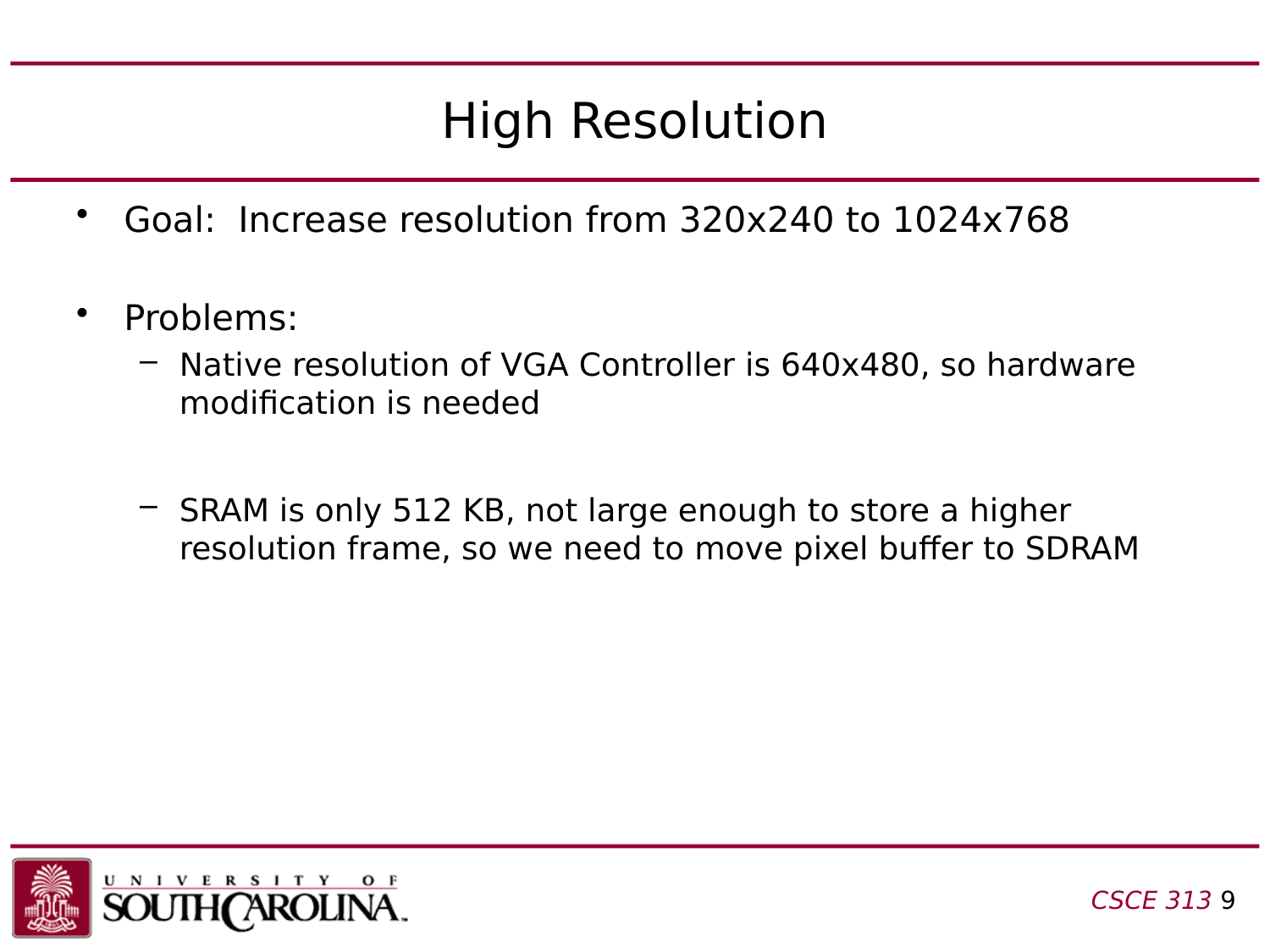

# High Resolution
Goal:  Increase resolution from 320x240 to 1024x768

Problems:
Native resolution of VGA Controller is 640x480, so hardware modification is needed

SRAM is only 512 KB, not large enough to store a higher resolution frame, so we need to move pixel buffer to SDRAM
CSCE 313 9